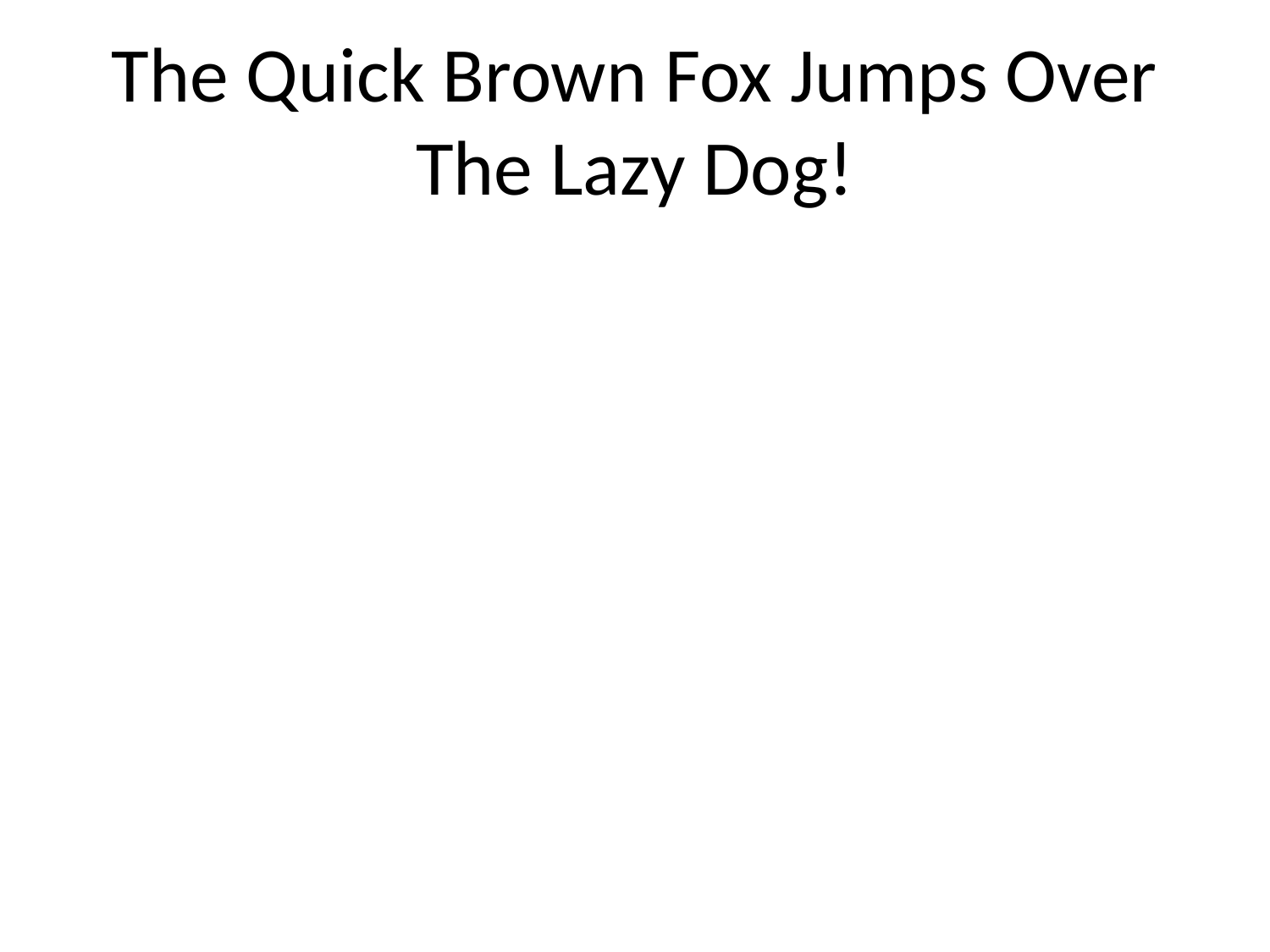

# The Quick Brown Fox Jumps Over The Lazy Dog!